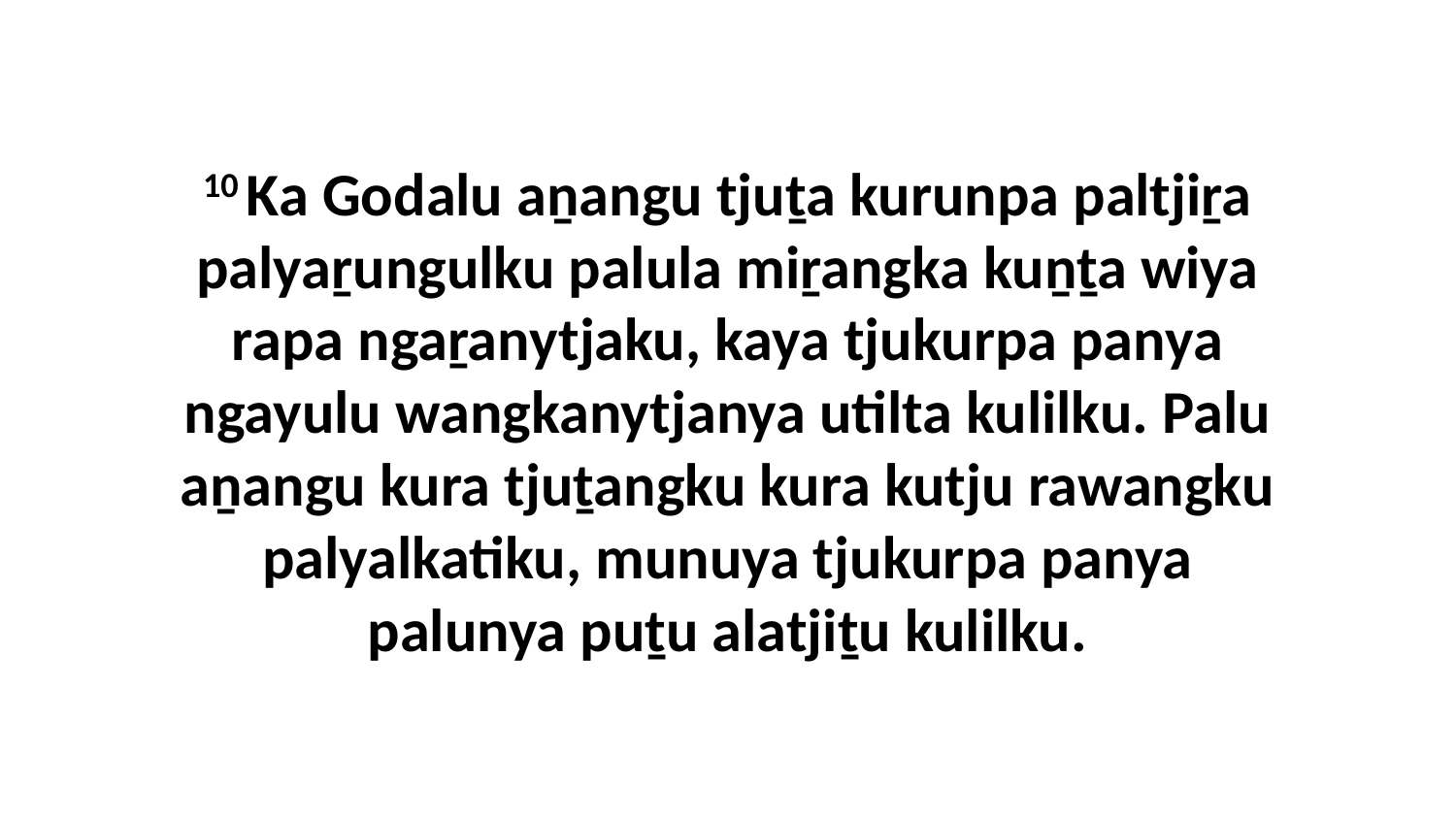

10 Ka Godalu aṉangu tjuṯa kurunpa paltjiṟa palyaṟungulku palula miṟangka kuṉṯa wiya rapa ngaṟanytjaku, kaya tjukurpa panya ngayulu wangkanytjanya utilta kulilku. Palu aṉangu kura tjuṯangku kura kutju rawangku palyalkatiku, munuya tjukurpa panya palunya puṯu alatjiṯu kulilku.